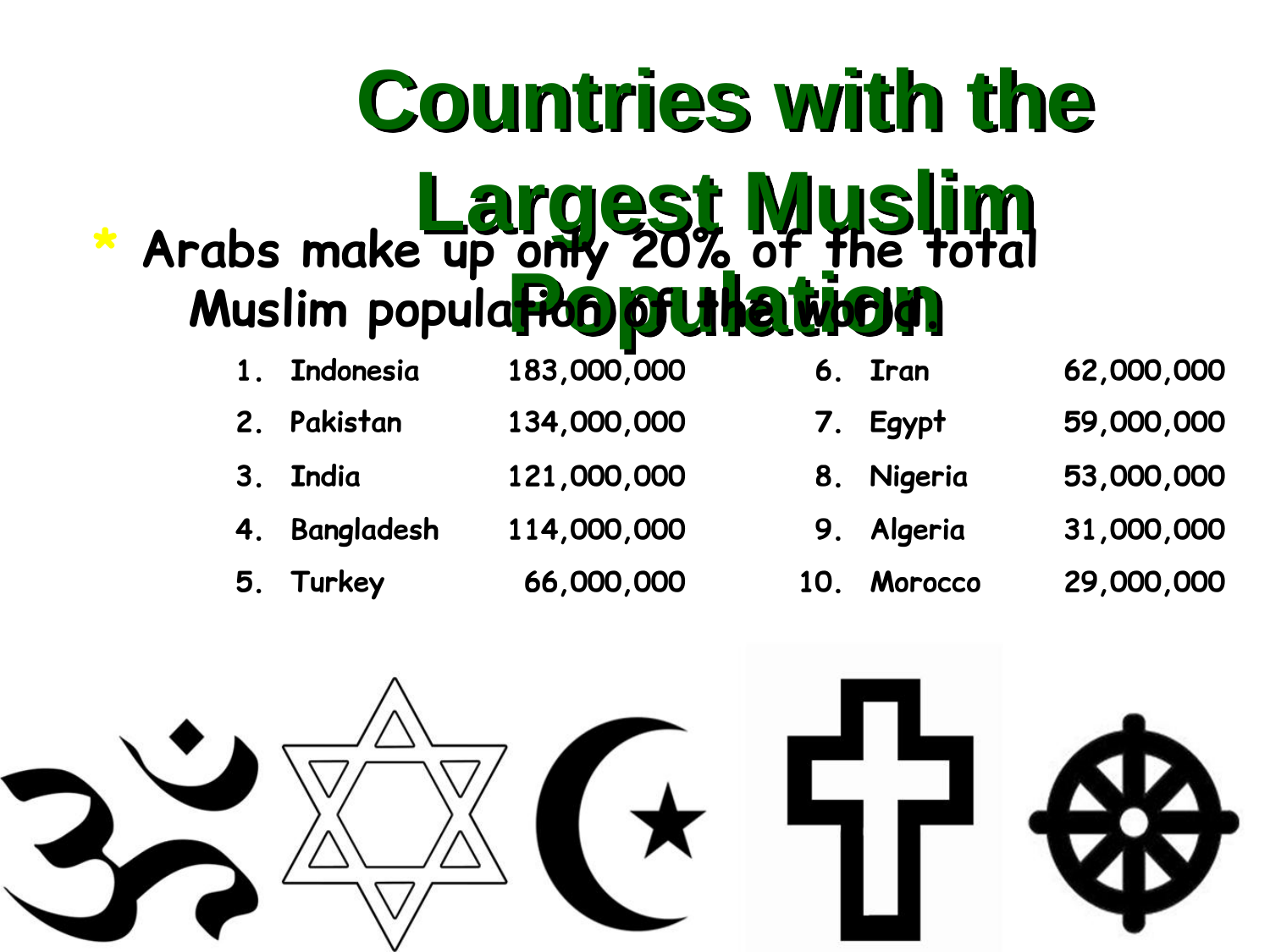

Countries with the Largest Muslim Population
* Arabs make up only 20% of the total Muslim population of the world.
| 1. | Indonesia | 183,000,000 | 6. | Iran | 62,000,000 |
| --- | --- | --- | --- | --- | --- |
| 2. | Pakistan | 134,000,000 | 7. | Egypt | 59,000,000 |
| 3. | India | 121,000,000 | 8. | Nigeria | 53,000,000 |
| 4. | Bangladesh | 114,000,000 | 9. | Algeria | 31,000,000 |
| 5. | Turkey | 66,000,000 | 10. | Morocco | 29,000,000 |